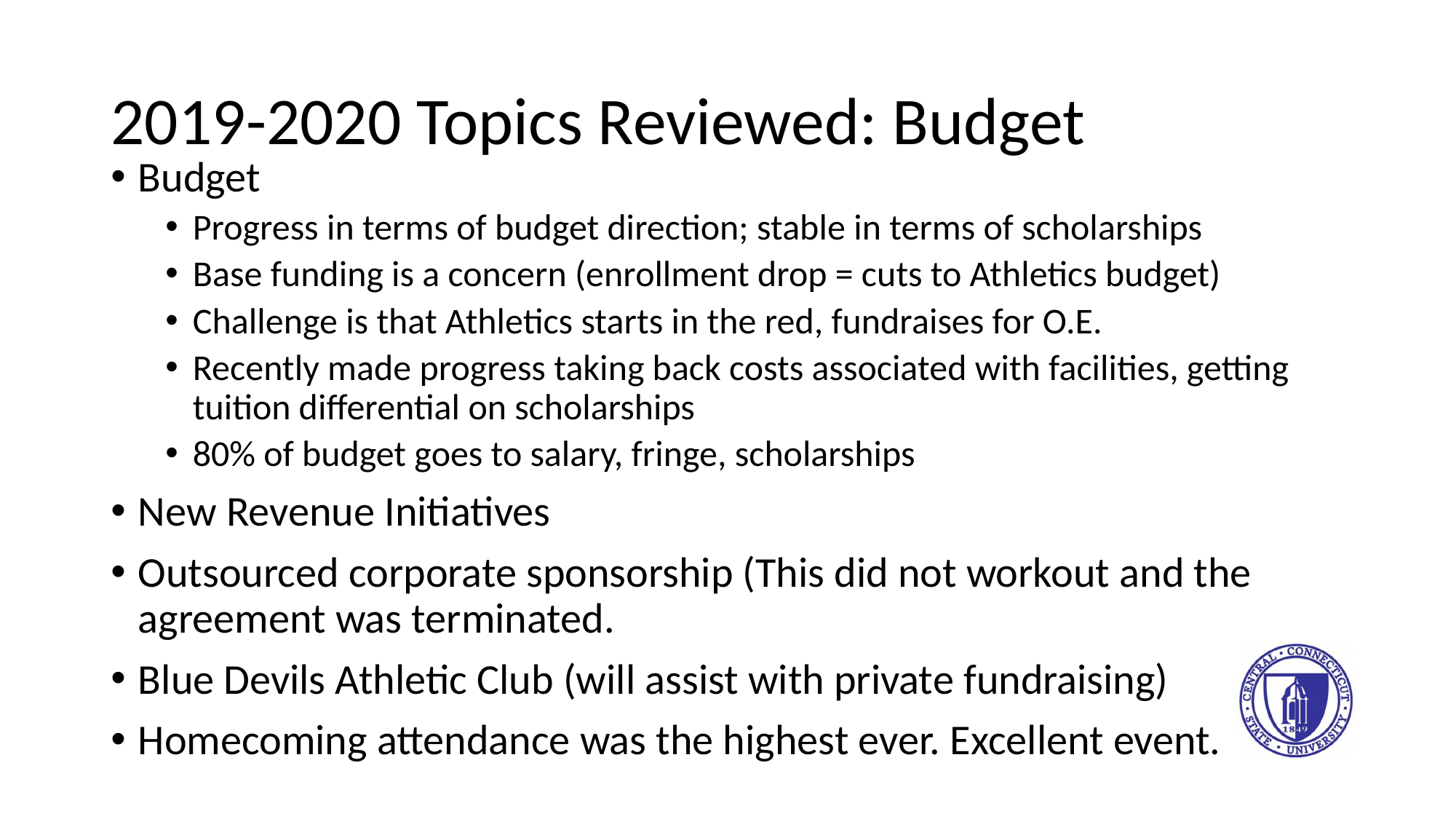

# 2019-2020 Topics Reviewed: Budget
Budget
Progress in terms of budget direction; stable in terms of scholarships
Base funding is a concern (enrollment drop = cuts to Athletics budget)
Challenge is that Athletics starts in the red, fundraises for O.E.
Recently made progress taking back costs associated with facilities, getting tuition differential on scholarships
80% of budget goes to salary, fringe, scholarships
New Revenue Initiatives
Outsourced corporate sponsorship (This did not workout and the agreement was terminated.
Blue Devils Athletic Club (will assist with private fundraising)
Homecoming attendance was the highest ever. Excellent event.